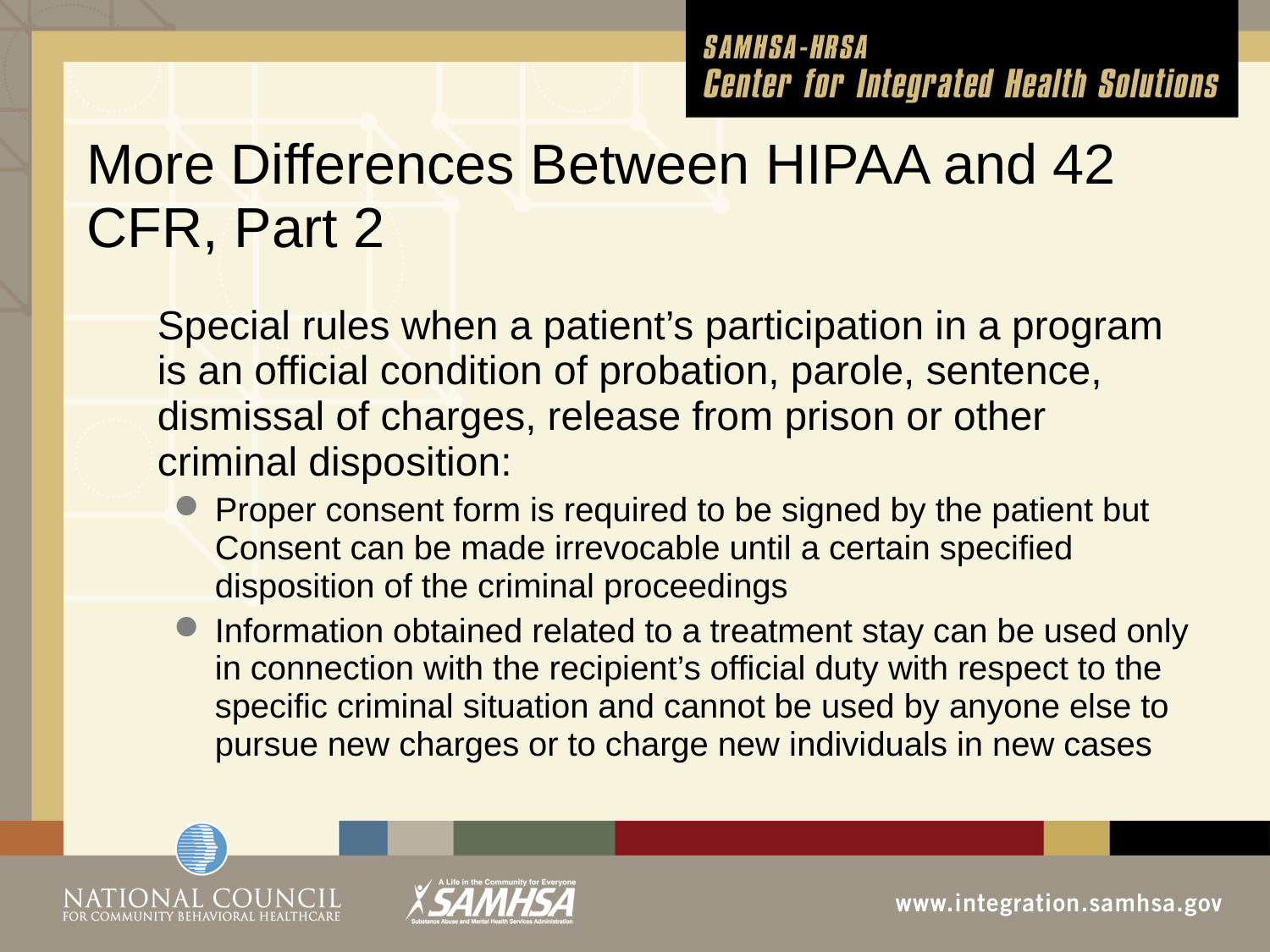

# More Differences Between HIPAA and 42 CFR, Part 2
	Special rules when a patient’s participation in a program is an official condition of probation, parole, sentence, dismissal of charges, release from prison or other criminal disposition:
Proper consent form is required to be signed by the patient but Consent can be made irrevocable until a certain specified disposition of the criminal proceedings
Information obtained related to a treatment stay can be used only in connection with the recipient’s official duty with respect to the specific criminal situation and cannot be used by anyone else to pursue new charges or to charge new individuals in new cases